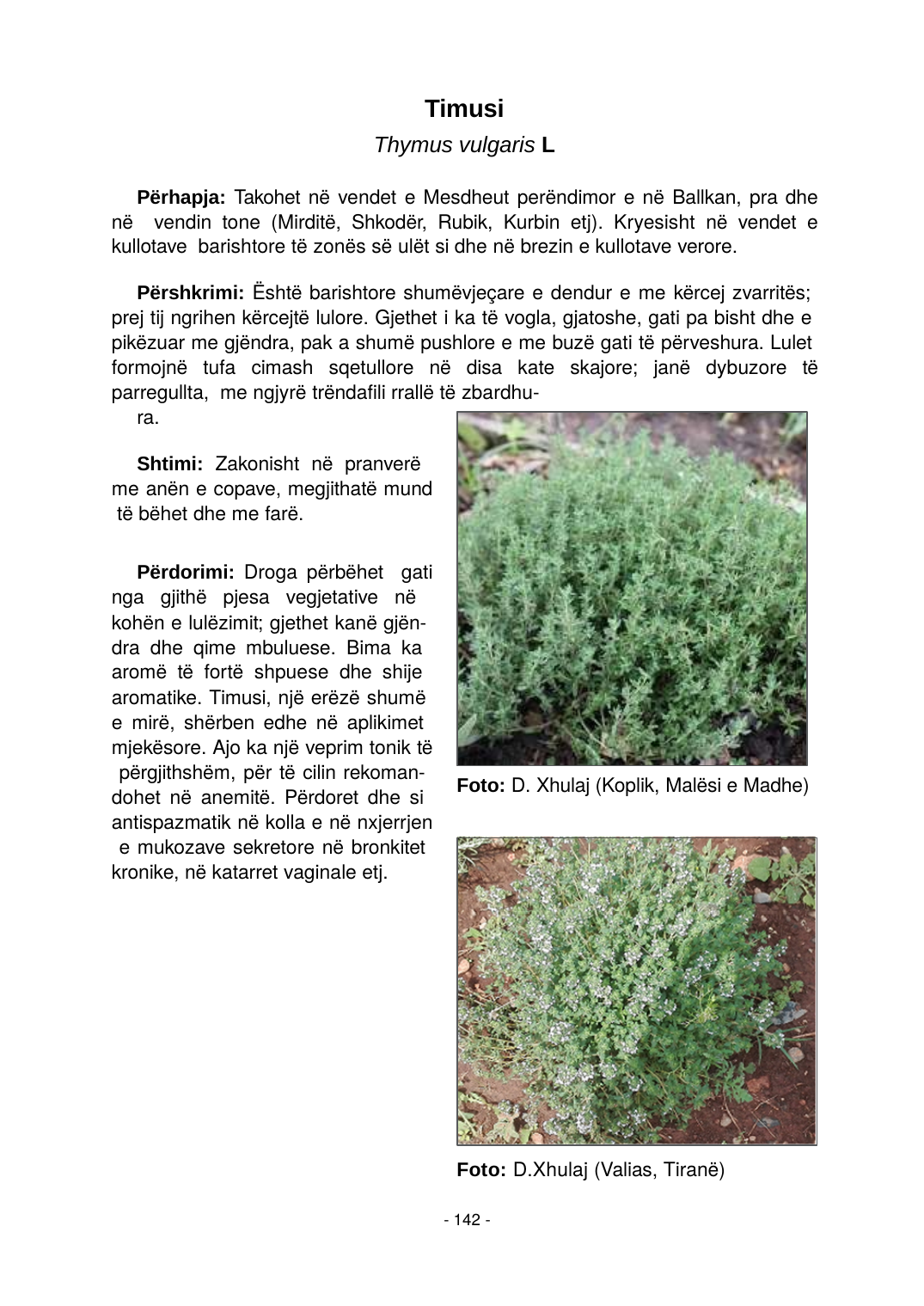

Timusi
Thymus vulgaris L

Përhapja: Takohet në vendet e Mesdheut perëndimor e në Ballkan, pra dhe në  vendin tone (Mirditë, Shkodër, Rubik, Kurbin etj). Kryesisht në vendet e kullotave  barishtore të zonës së ulët si dhe në brezin e kullotave verore.

Përshkrimi: Është barishtore shumëvjeçare e dendur e me kërcej zvarritës;  prej tij ngrihen kërcejtë lulore. Gjethet i ka të vogla, gjatoshe, gati pa bisht dhe e  pikëzuar me gjëndra, pak a shumë pushlore e me buzë gati të përveshura. Lulet  formojnë tufa cimash sqetullore në disa kate skajore; janë dybuzore të parregullta,  me ngjyrë trëndaﬁli rrallë të zbardhu-
ra.

Shtimi: Zakonisht në pranverë  me anën e copave, megjithatë mund  të bëhet dhe me farë.

Përdorimi: Droga përbëhet  gati nga gjithë pjesa vegjetative në  kohën e lulëzimit; gjethet kanë gjën-  dra dhe qime mbuluese. Bima ka  aromë të fortë shpuese dhe shije  aromatike. Timusi, një erëzë shumë  e mirë, shërben edhe në aplikimet  mjekësore. Ajo ka një veprim tonik të  përgjithshëm, për të cilin rekoman-  dohet në anemitë. Përdoret dhe si  antispazmatik në kolla e në nxjerrjen  e mukozave sekretore në bronkitet  kronike, në katarret vaginale etj.
Foto: D. Xhulaj (Koplik, Malësi e Madhe)

Foto: D.Xhulaj (Valias, Tiranë)
- 142 -